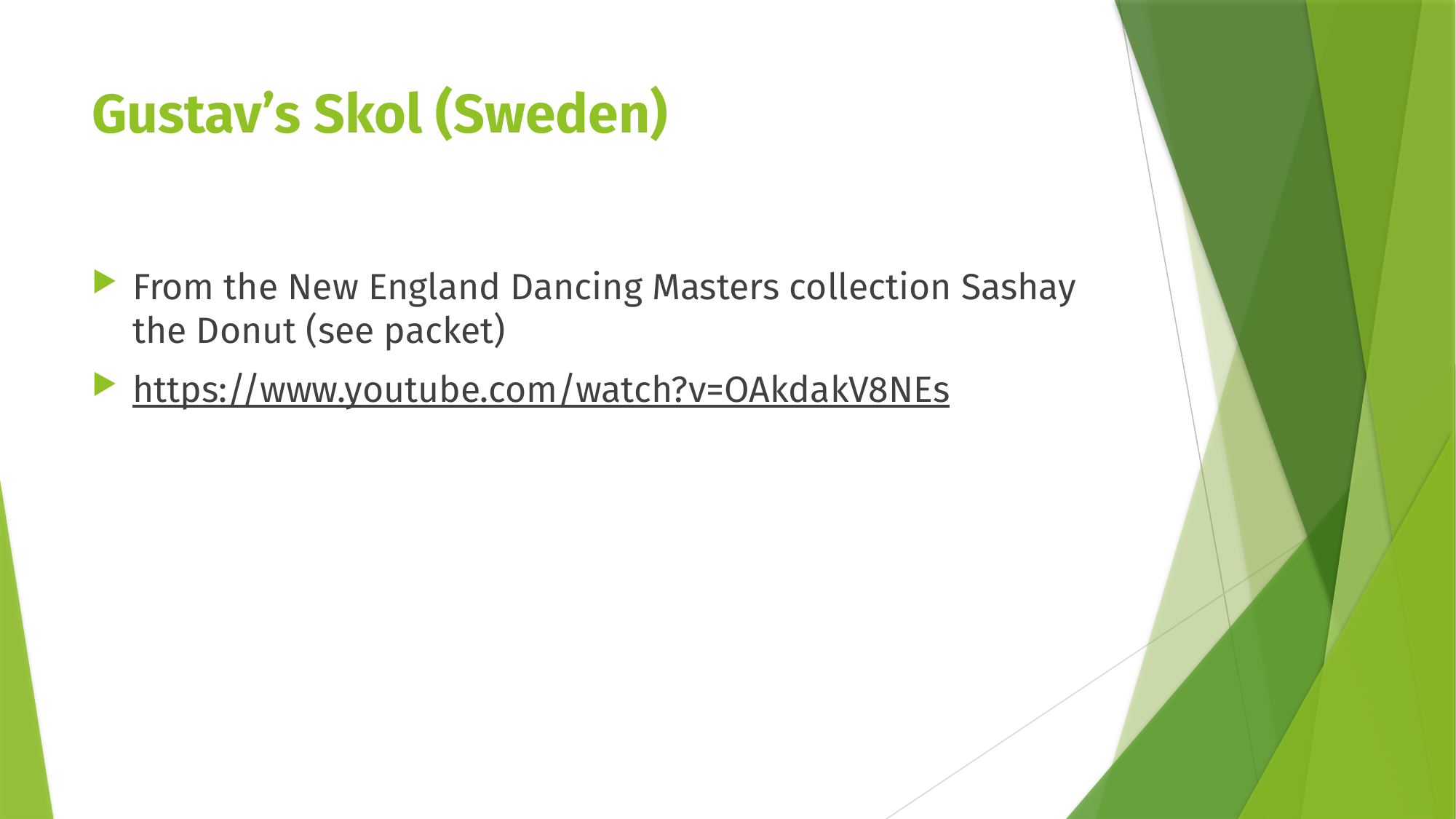

# Gustav’s Skol (Sweden)
From the New England Dancing Masters collection Sashay the Donut (see packet)
https://www.youtube.com/watch?v=OAkdakV8NEs